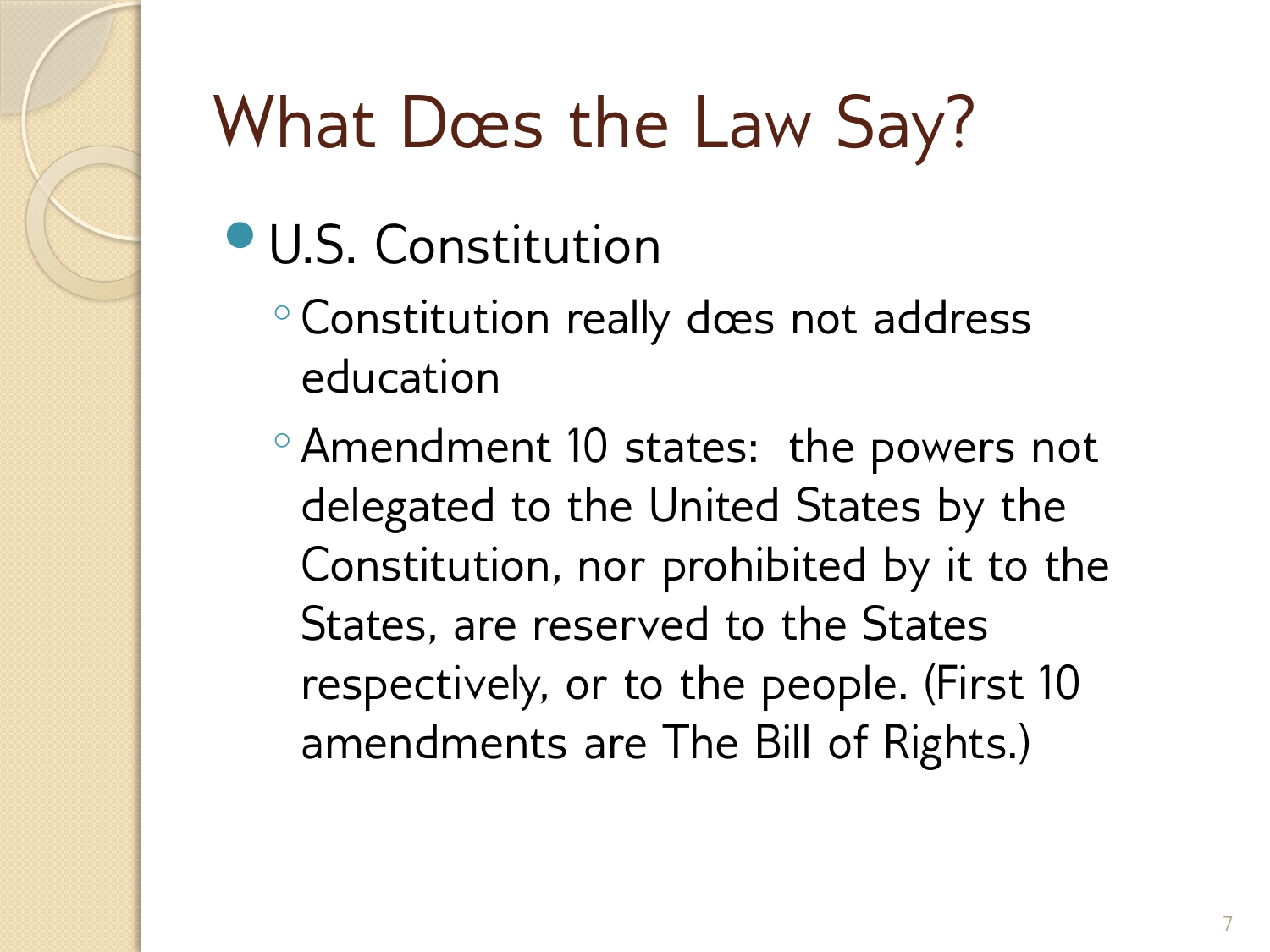

# What Does the Law Say?
U.S. Constitution
Constitution really does not address education
Amendment 10 states:  the powers not delegated to the United States by the Constitution, nor prohibited by it to the States, are reserved to the States respectively, or to the people. (First 10 amendments are The Bill of Rights.)
7